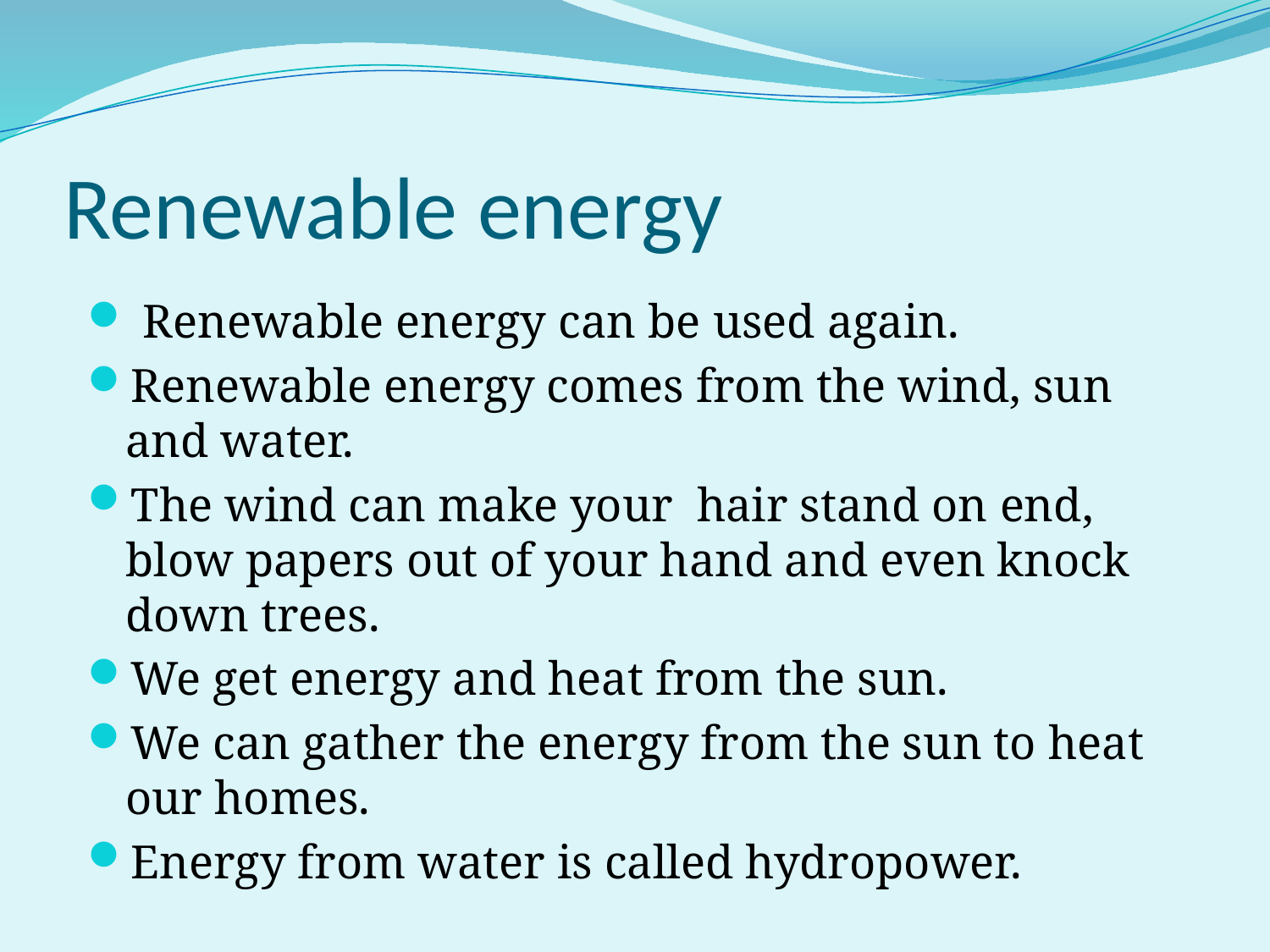

# Renewable energy
 Renewable energy can be used again.
Renewable energy comes from the wind, sun and water.
The wind can make your  hair stand on end, blow papers out of your hand and even knock down trees.
We get energy and heat from the sun.
We can gather the energy from the sun to heat our homes.
Energy from water is called hydropower.